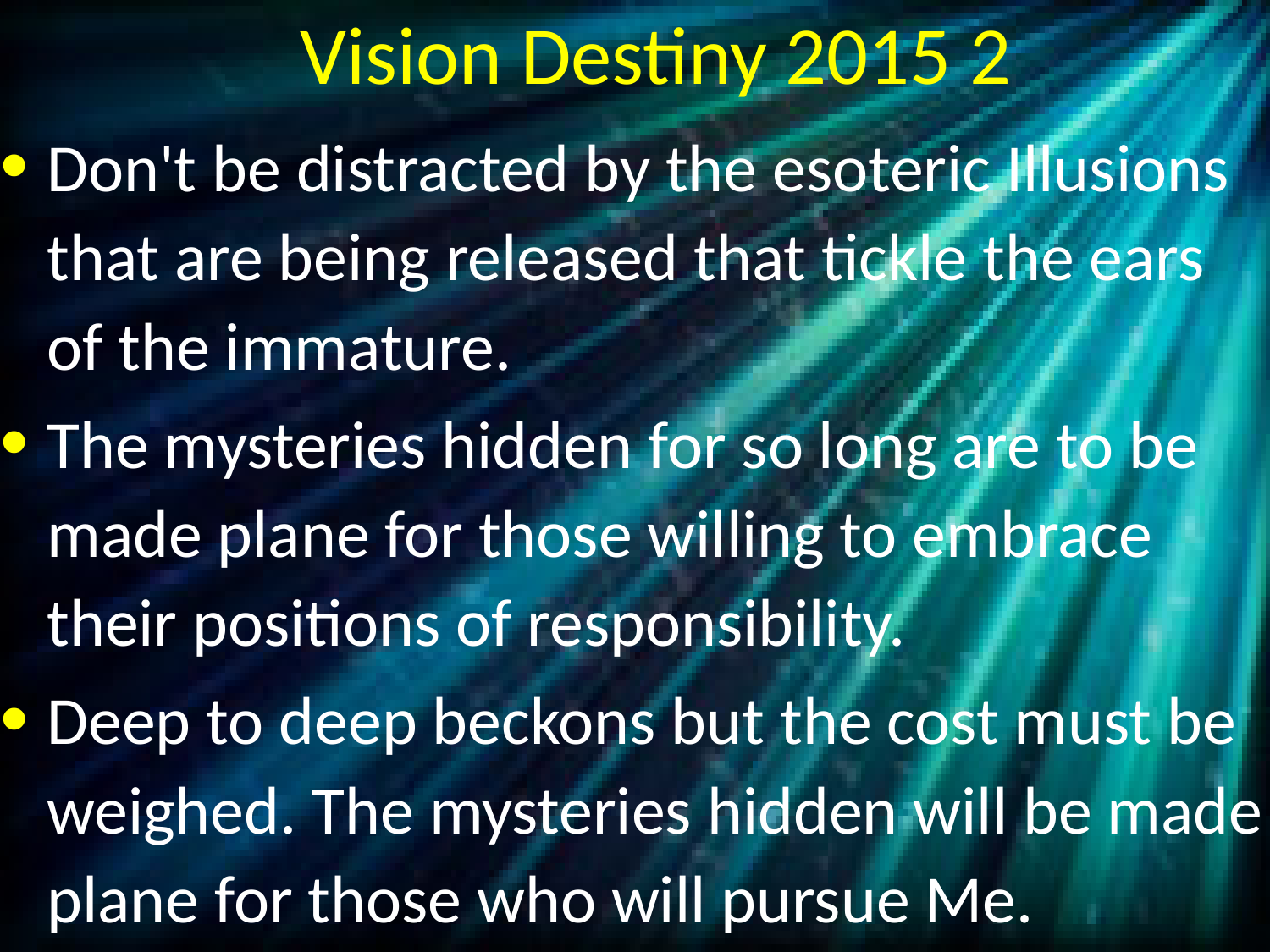

# Vision Destiny 2015 2
Don't be distracted by the esoteric Illusions that are being released that tickle the ears of the immature.
The mysteries hidden for so long are to be made plane for those willing to embrace their positions of responsibility.
Deep to deep beckons but the cost must be weighed. The mysteries hidden will be made plane for those who will pursue Me.